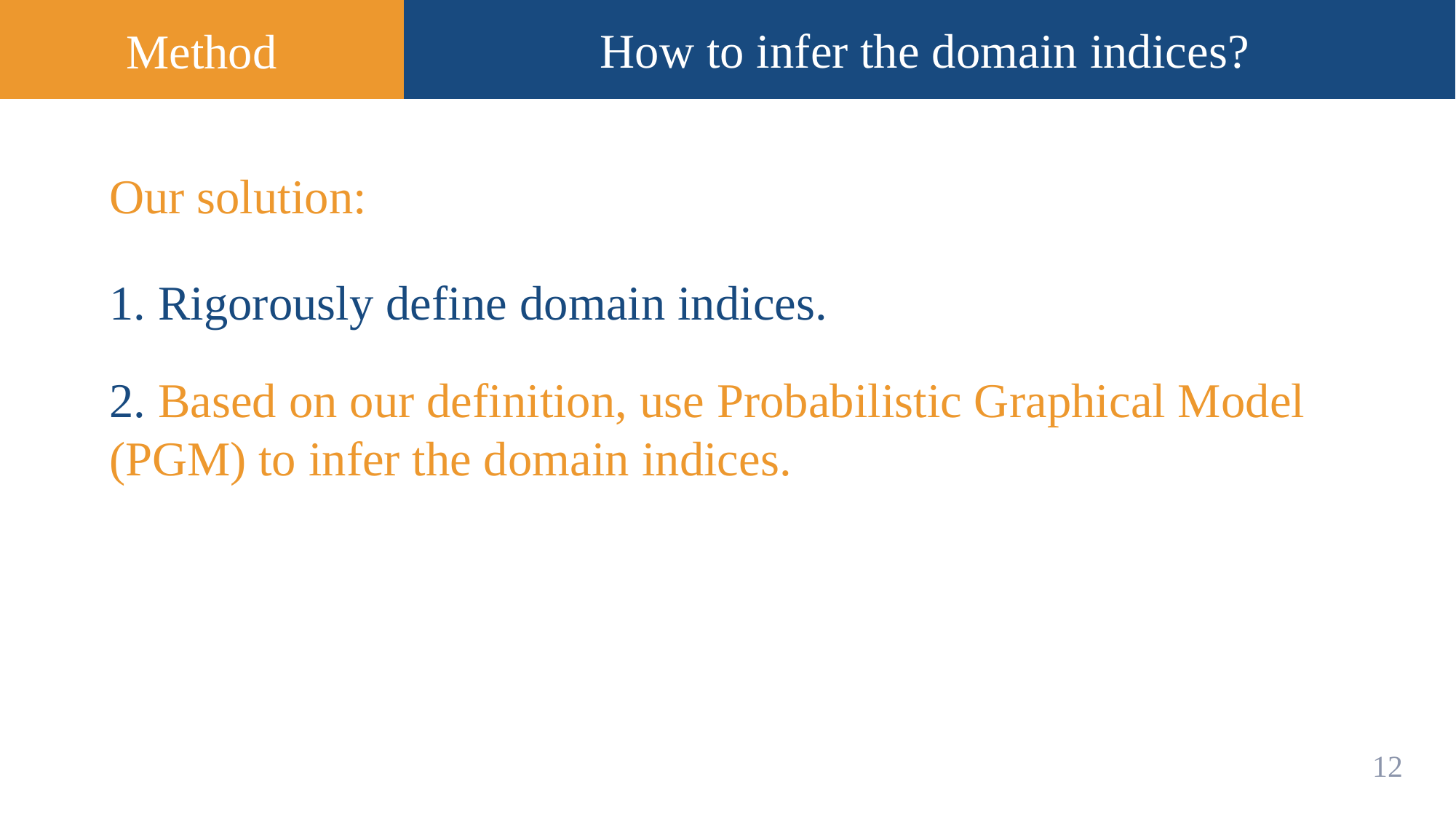

Method
How to infer the domain indices?
Our solution:
1. Rigorously define domain indices.
2. Based on our definition, use Probabilistic Graphical Model (PGM) to infer the domain indices.
12